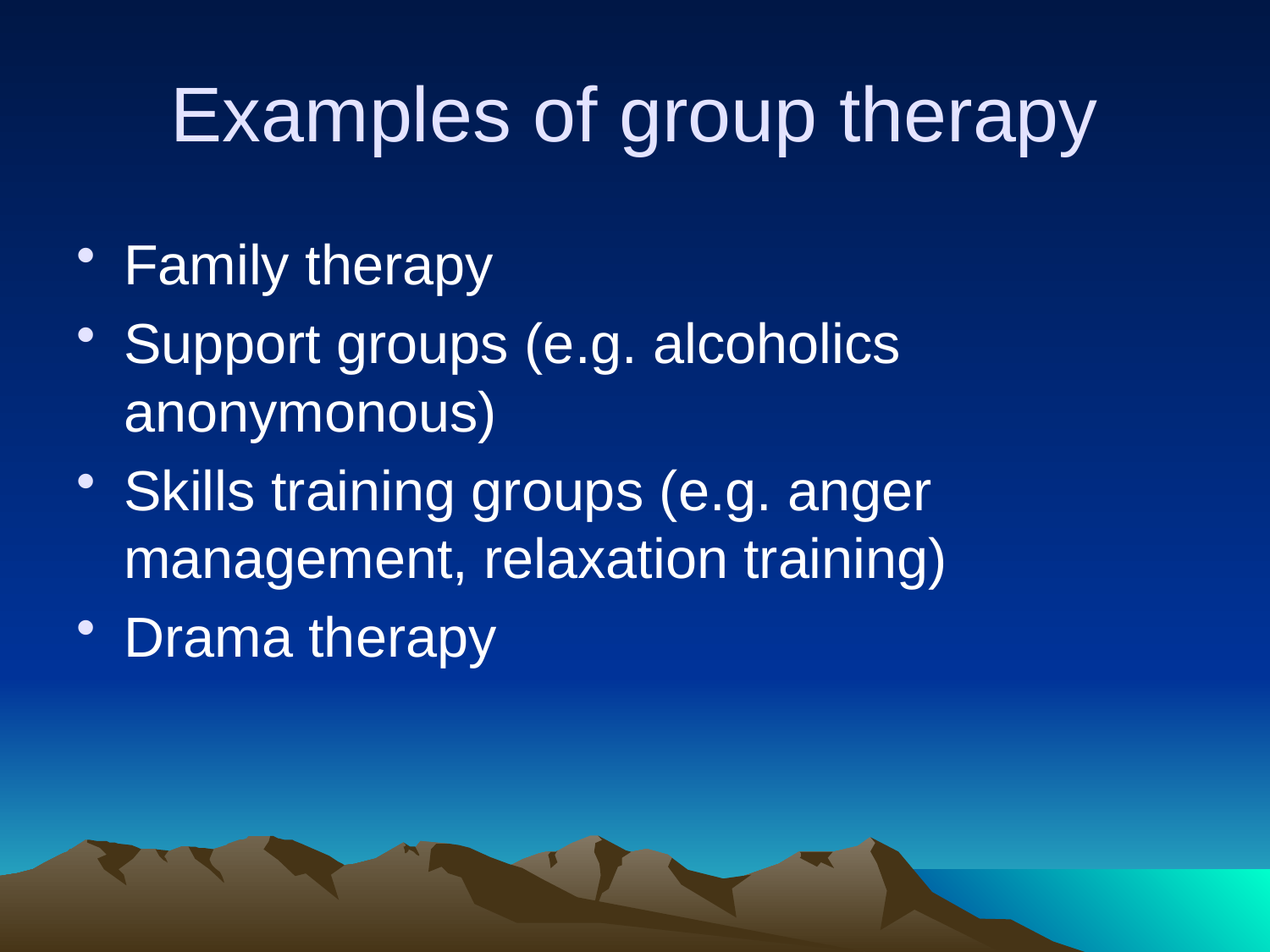

# Examples of group therapy
Family therapy
Support groups (e.g. alcoholics anonymonous)
Skills training groups (e.g. anger management, relaxation training)
Drama therapy